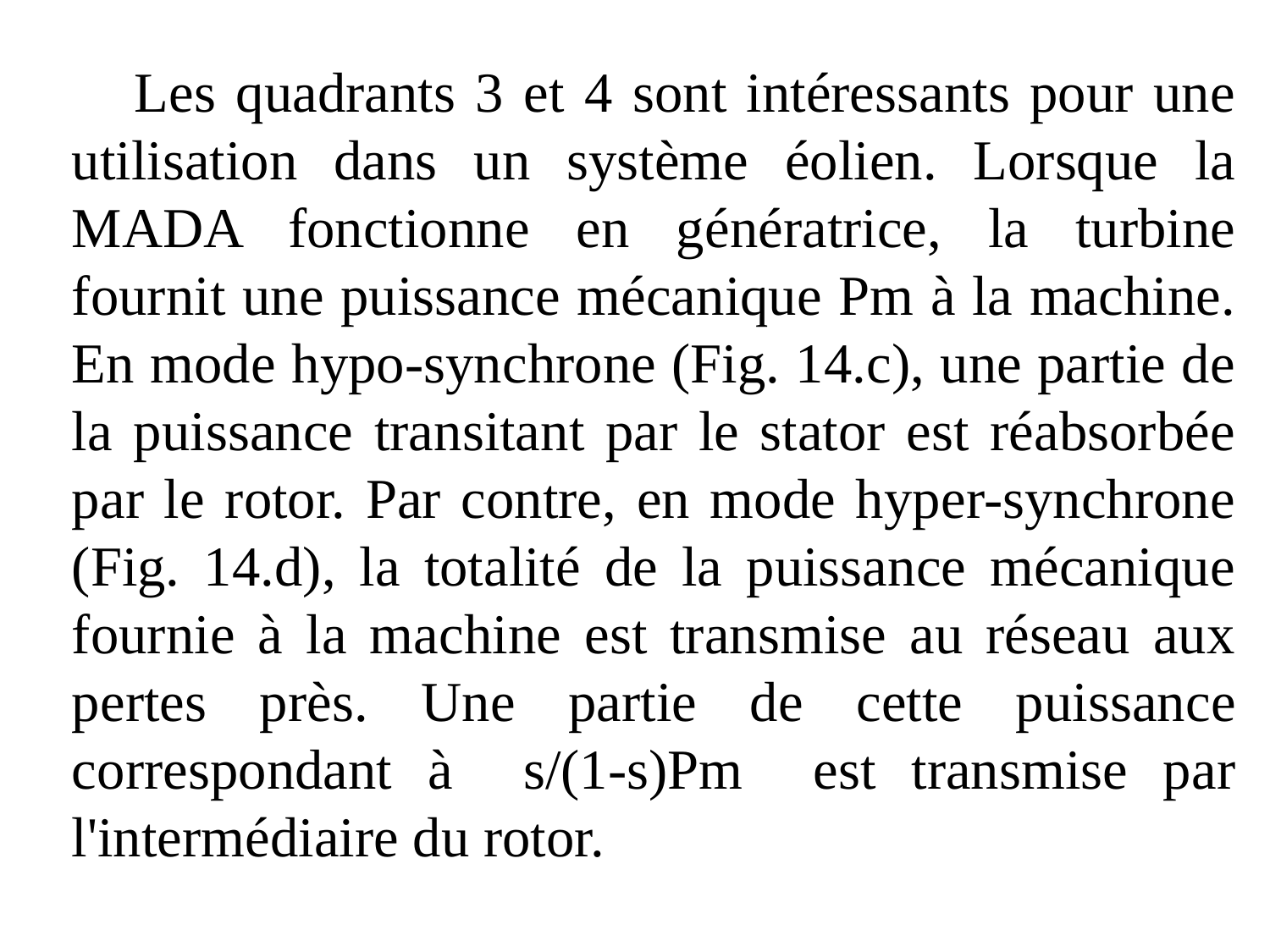

Les quadrants 3 et 4 sont intéressants pour une utilisation dans un système éolien. Lorsque la MADA fonctionne en génératrice, la turbine fournit une puissance mécanique Pm à la machine. En mode hypo-synchrone (Fig. 14.c), une partie de la puissance transitant par le stator est réabsorbée par le rotor. Par contre, en mode hyper-synchrone (Fig. 14.d), la totalité de la puissance mécanique fournie à la machine est transmise au réseau aux pertes près. Une partie de cette puissance correspondant à  s/(1-s)Pm  est transmise par l'intermédiaire du rotor.